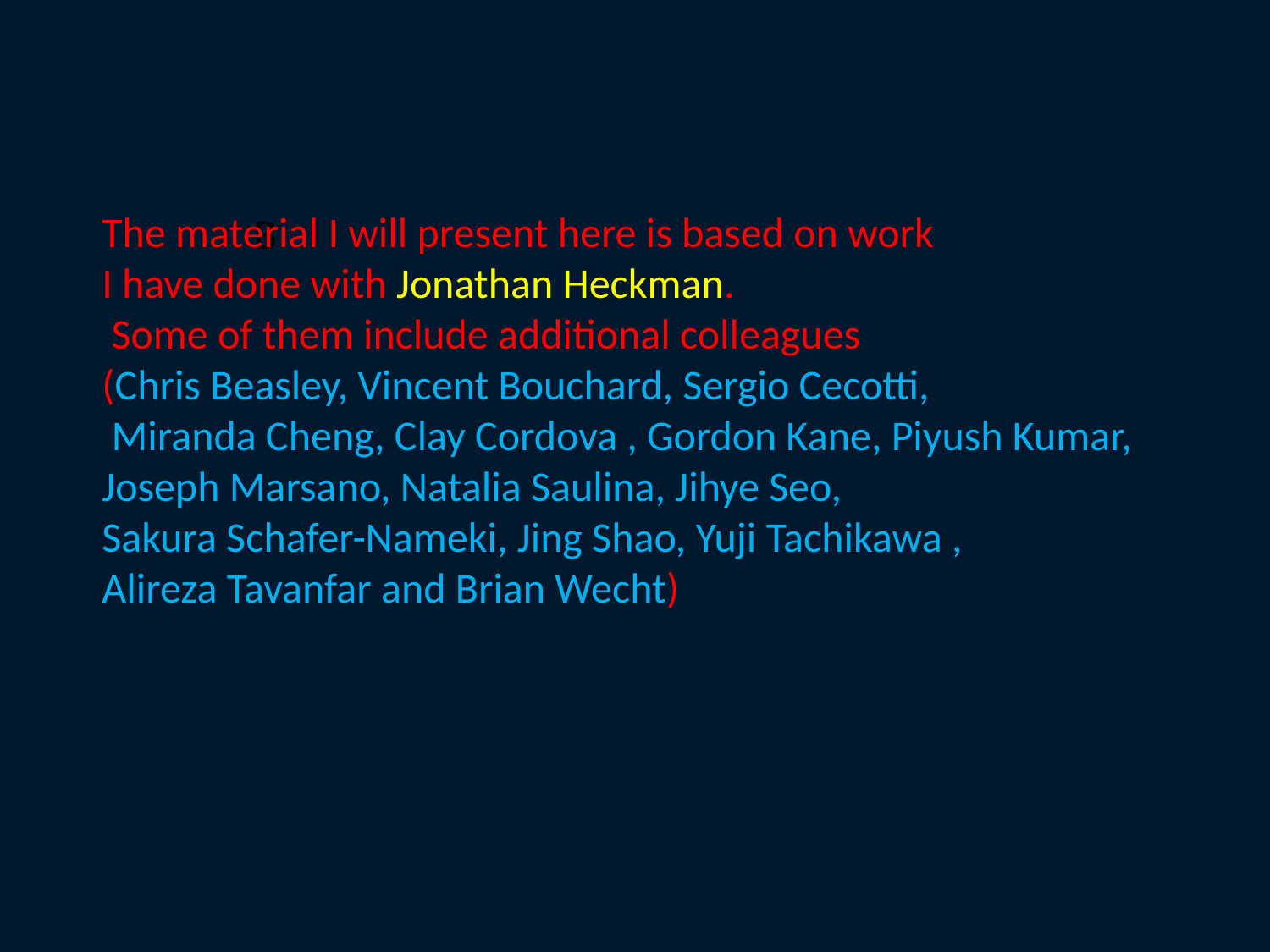

The material I will present here is based on work
I have done with Jonathan Heckman.
 Some of them include additional colleagues
(Chris Beasley, Vincent Bouchard, Sergio Cecotti,
 Miranda Cheng, Clay Cordova , Gordon Kane, Piyush Kumar,
Joseph Marsano, Natalia Saulina, Jihye Seo,
Sakura Schafer-Nameki, Jing Shao, Yuji Tachikawa ,
Alireza Tavanfar and Brian Wecht)

B